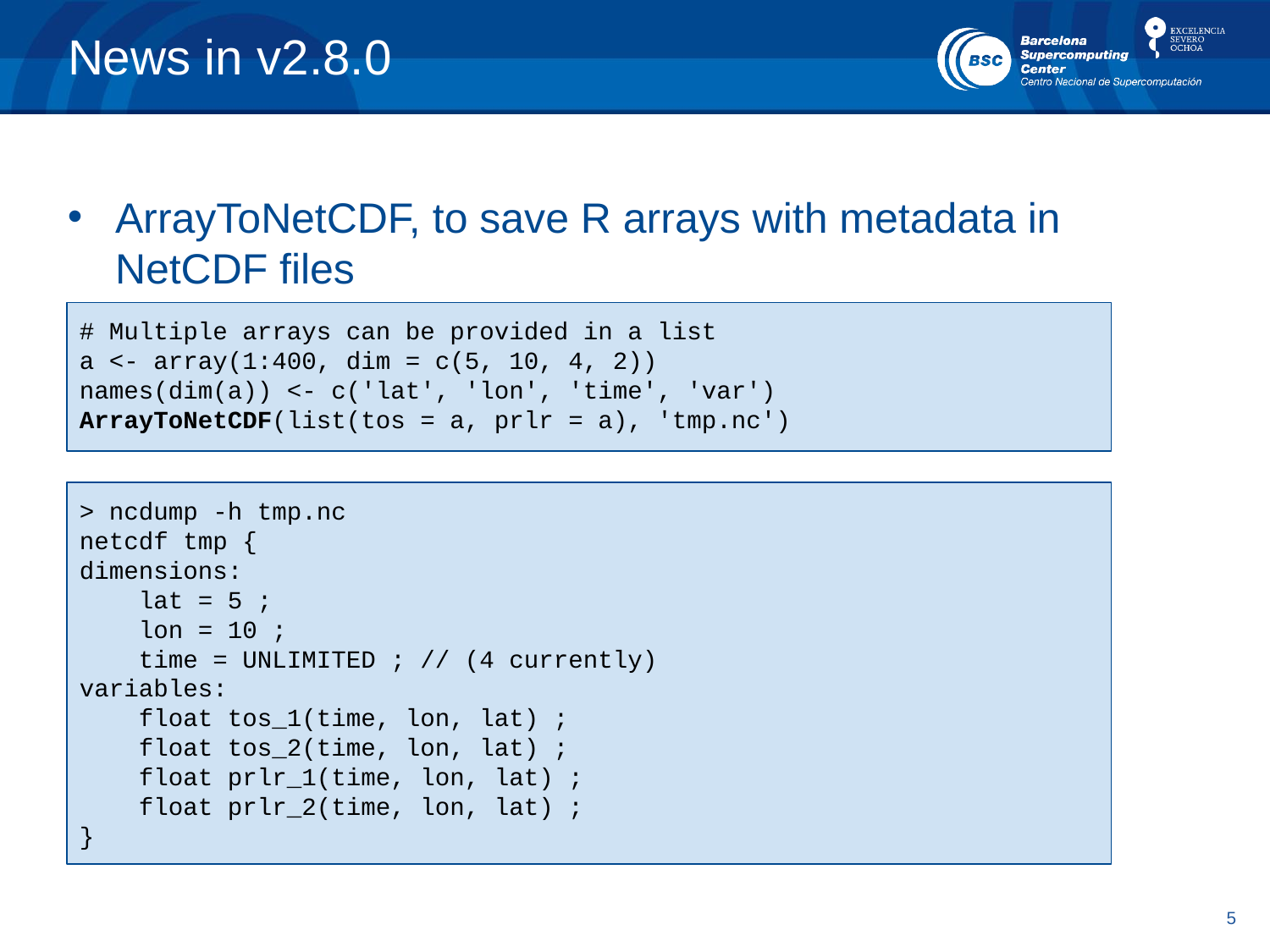

# News in v2.8.0

ArrayToNetCDF, to save R arrays with metadata in NetCDF files

# Multiple arrays can be provided in a list
a <- array(1:400, dim = c(5, 10, 4, 2))
names(dim(a)) <- c('lat', 'lon', 'time', 'var')
ArrayToNetCDF(list(tos = a, prlr = a), 'tmp.nc')

> ncdump -h tmp.nc
netcdf tmp {
dimensions:
    lat = 5 ;
    lon = 10 ;
    time = UNLIMITED ; // (4 currently)
variables:
    float tos_1(time, lon, lat) ;
    float tos_2(time, lon, lat) ;
    float prlr_1(time, lon, lat) ;
    float prlr_2(time, lon, lat) ;
}